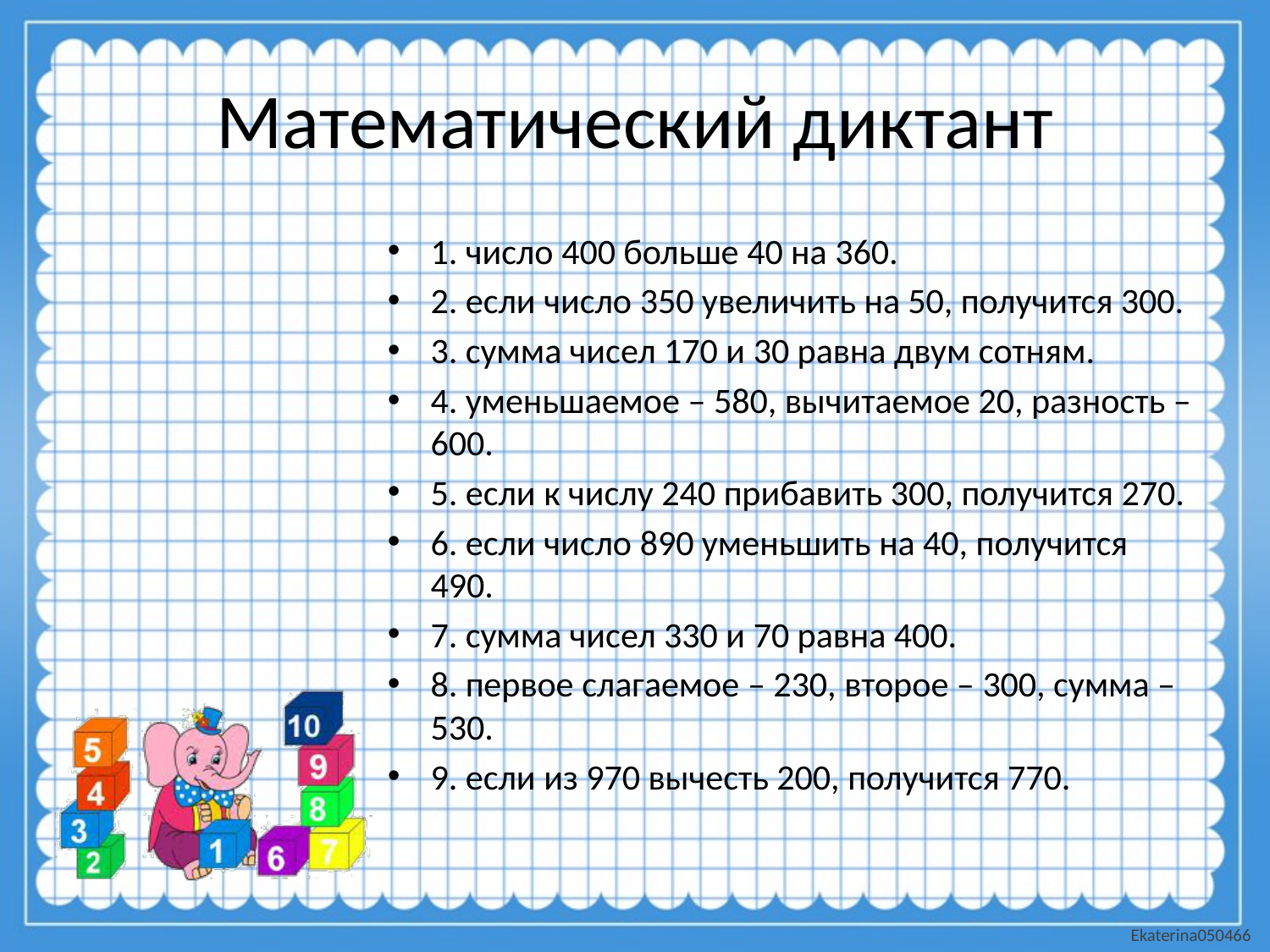

# Математический диктант
1. число 400 больше 40 на 360.
2. если число 350 увеличить на 50, получится 300.
3. сумма чисел 170 и 30 равна двум сотням.
4. уменьшаемое – 580, вычитаемое 20, разность – 600.
5. если к числу 240 прибавить 300, получится 270.
6. если число 890 уменьшить на 40, получится 490.
7. сумма чисел 330 и 70 равна 400.
8. первое слагаемое – 230, второе – 300, сумма – 530.
9. если из 970 вычесть 200, получится 770.